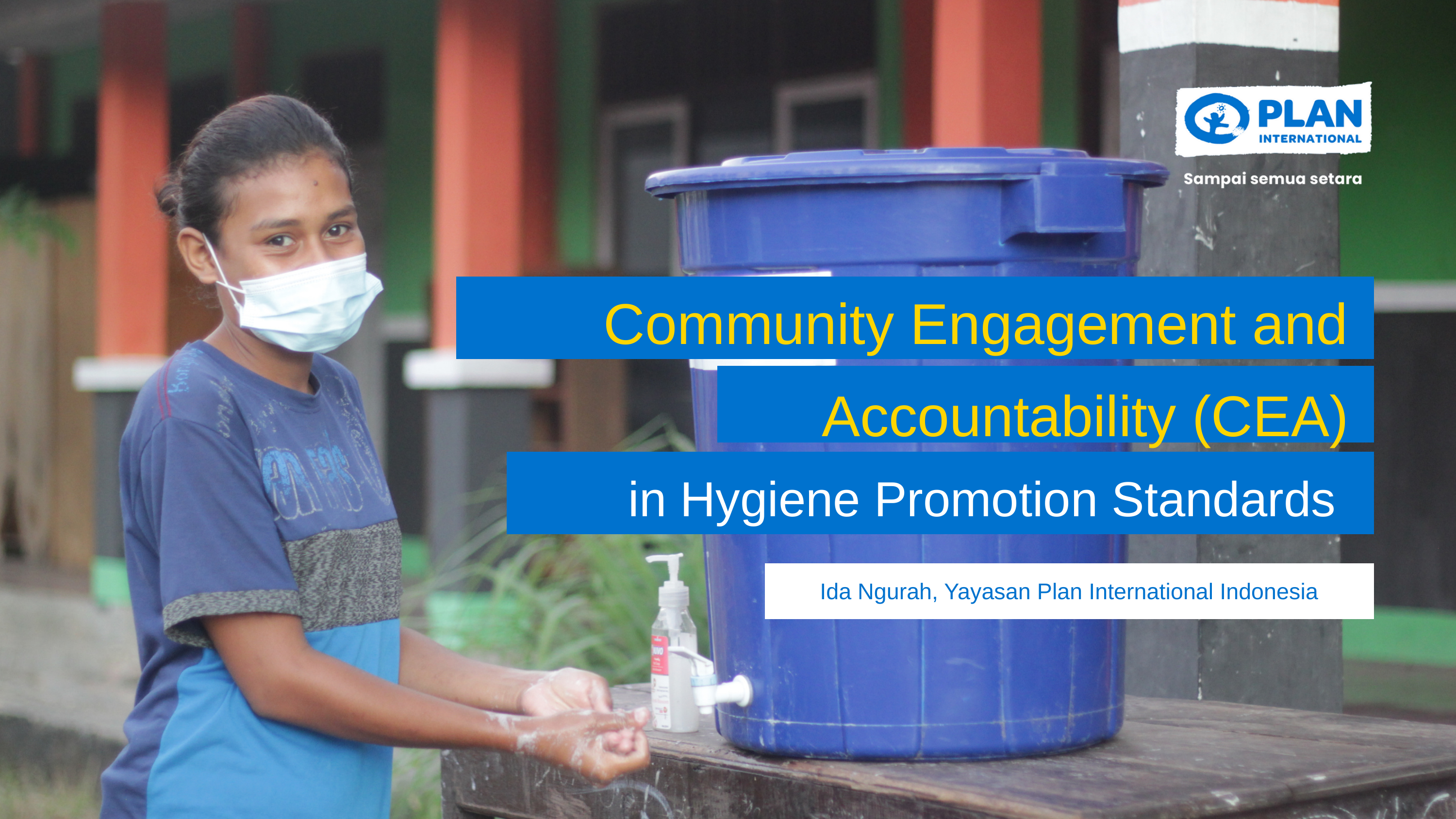

Community Engagement and Accountability (CEA)
in Hygiene Promotion Standards

Ida Ngurah, Yayasan Plan International Indonesia